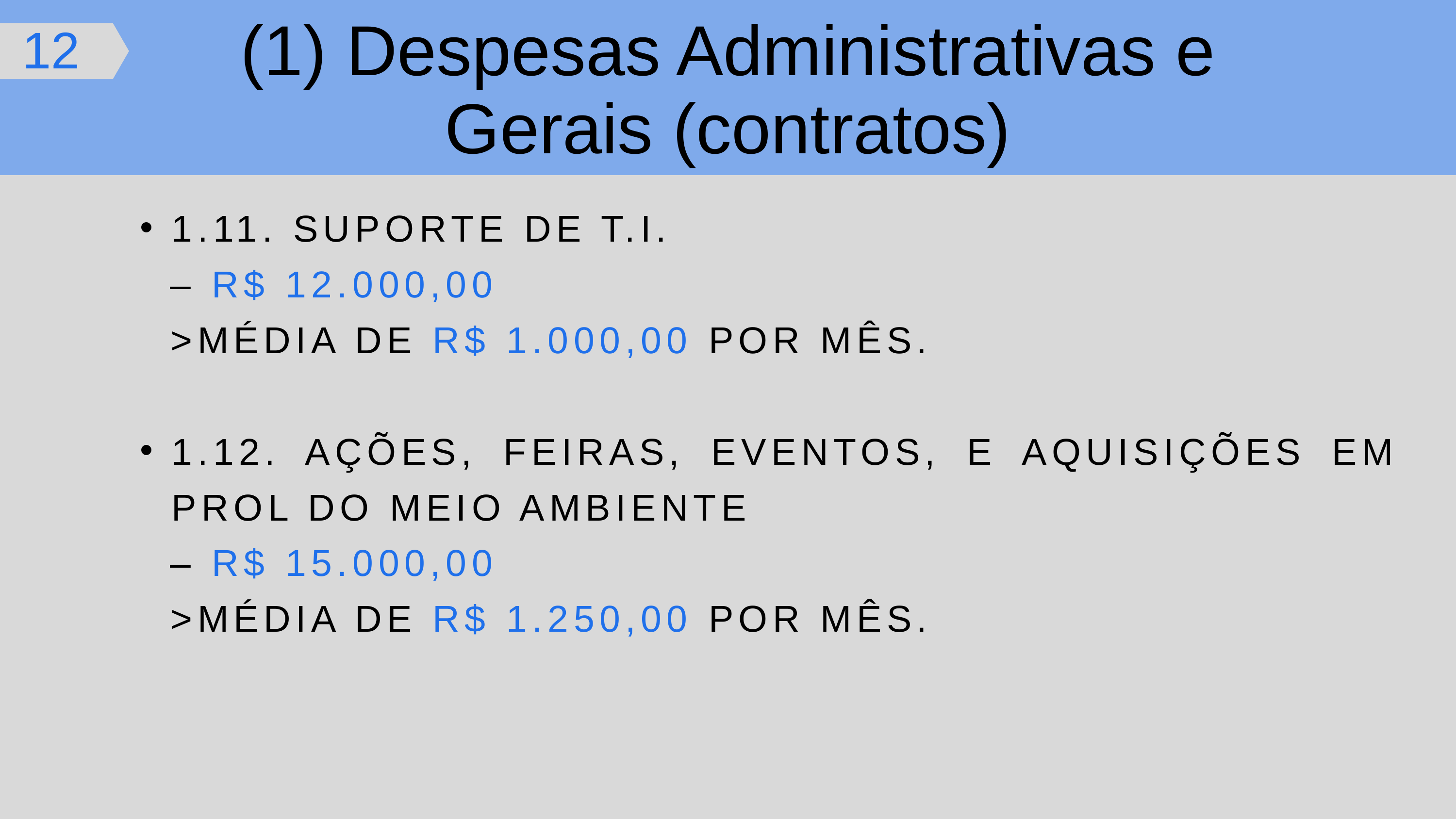

(1) Despesas Administrativas e Gerais (contratos)

12

1.11. SUPORTE DE T.I.
    – R$ 12.000,00
    >MÉDIA DE R$ 1.000,00 POR MÊS.

1.12. AÇÕES, FEIRAS, EVENTOS, E AQUISIÇÕES EM PROL DO MEIO AMBIENTE
    – R$ 15.000,00
    >MÉDIA DE R$ 1.250,00 POR MÊS.